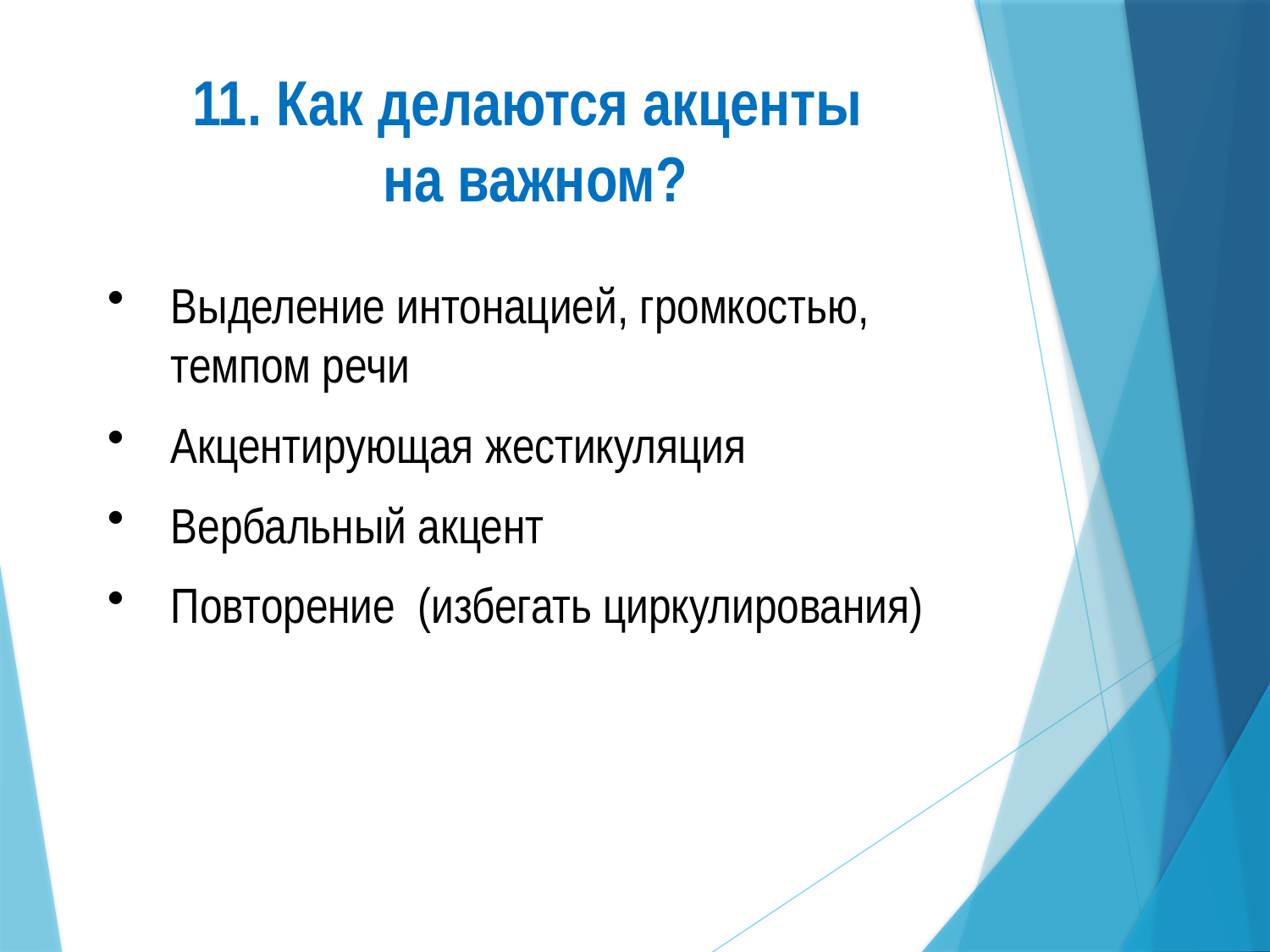

11. Как делаются акценты
на важном?
Выделение интонацией, громкостью, темпом речи
Акцентирующая жестикуляция
Вербальный акцент
Повторение  (избегать циркулирования)